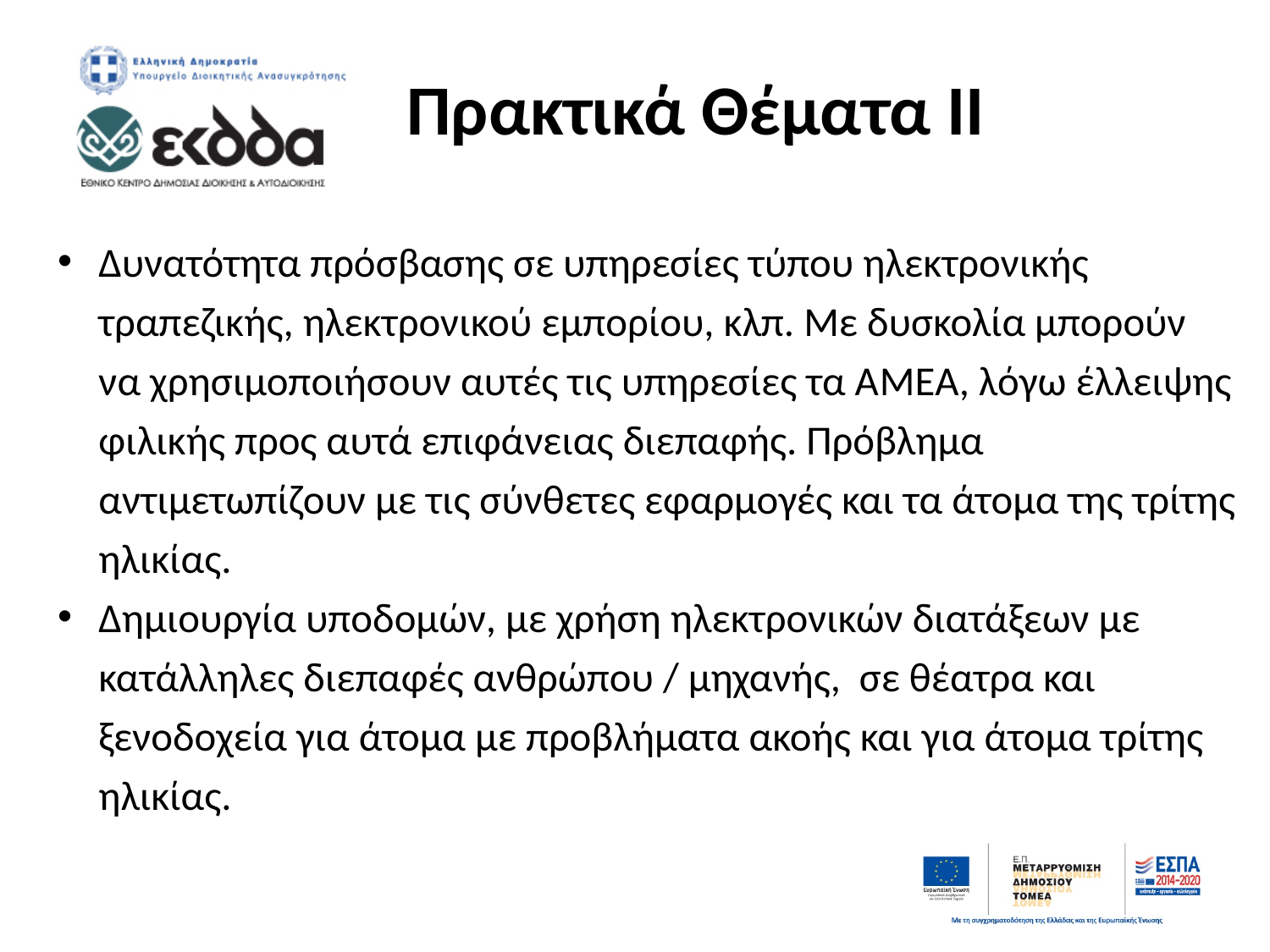

# Πρακτικά Θέματα ΙΙ
Δυνατότητα πρόσβασης σε υπηρεσίες τύπου ηλεκτρονικής τραπεζικής, ηλεκτρονικού εμπορίου, κλπ. Με δυσκολία μπορούν να χρησιμοποιήσουν αυτές τις υπηρεσίες τα ΑMEΑ, λόγω έλλειψης φιλικής προς αυτά επιφάνειας διεπαφής. Πρόβλημα αντιμετωπίζουν με τις σύνθετες εφαρμογές και τα άτομα της τρίτης ηλικίας.
Δημιουργία υποδομών, με χρήση ηλεκτρονικών διατάξεων με κατάλληλες διεπαφές ανθρώπου / μηχανής,  σε θέατρα και ξενοδοχεία για άτομα με προβλήματα ακοής και για άτομα τρίτης ηλικίας.